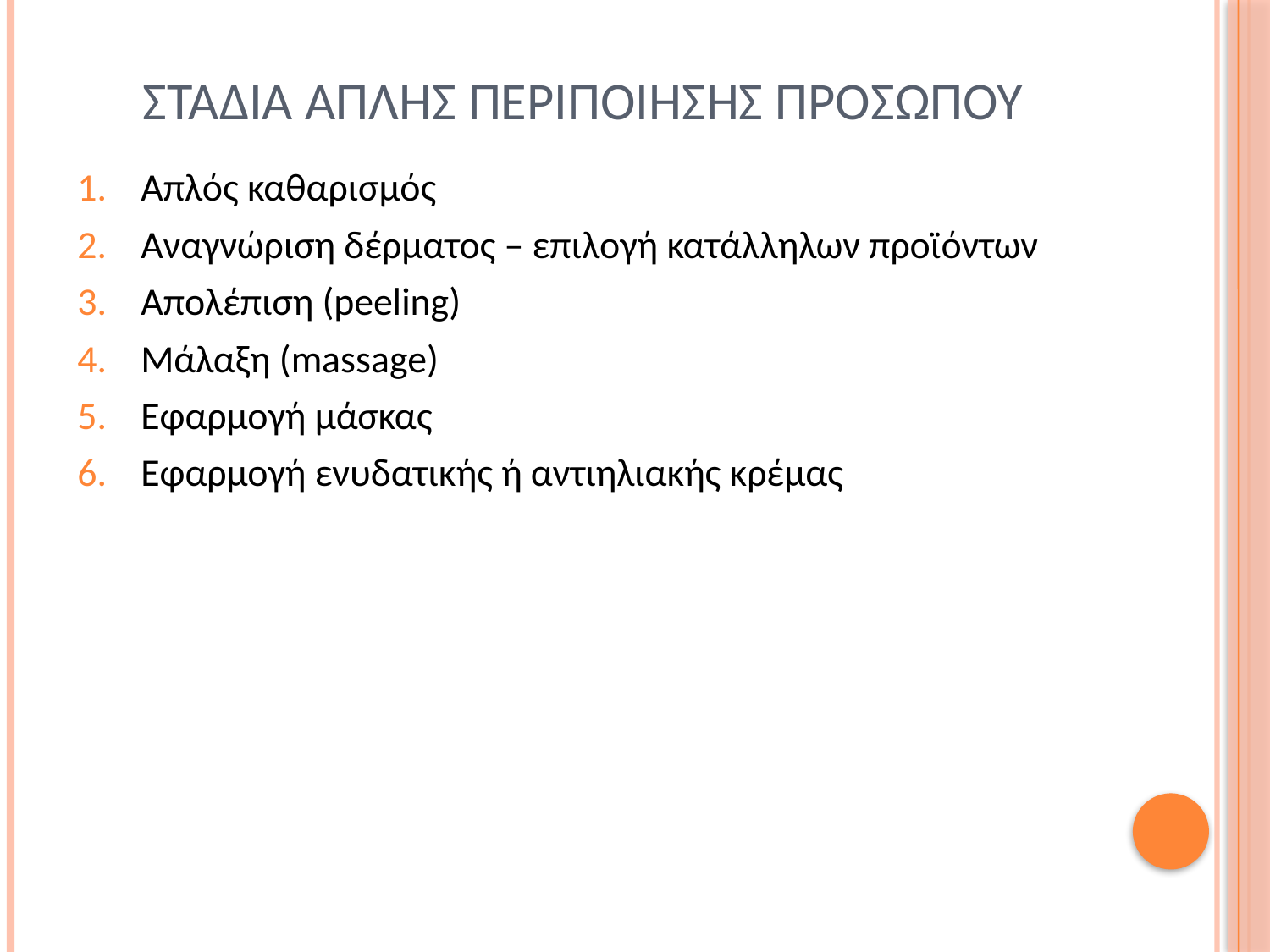

# Σταδια απλησ περιποιησησ προσωπου
Απλός καθαρισμός
Αναγνώριση δέρματος – επιλογή κατάλληλων προϊόντων
Απολέπιση (peeling)
Μάλαξη (massage)
Εφαρμογή μάσκας
Εφαρμογή ενυδατικής ή αντιηλιακής κρέμας